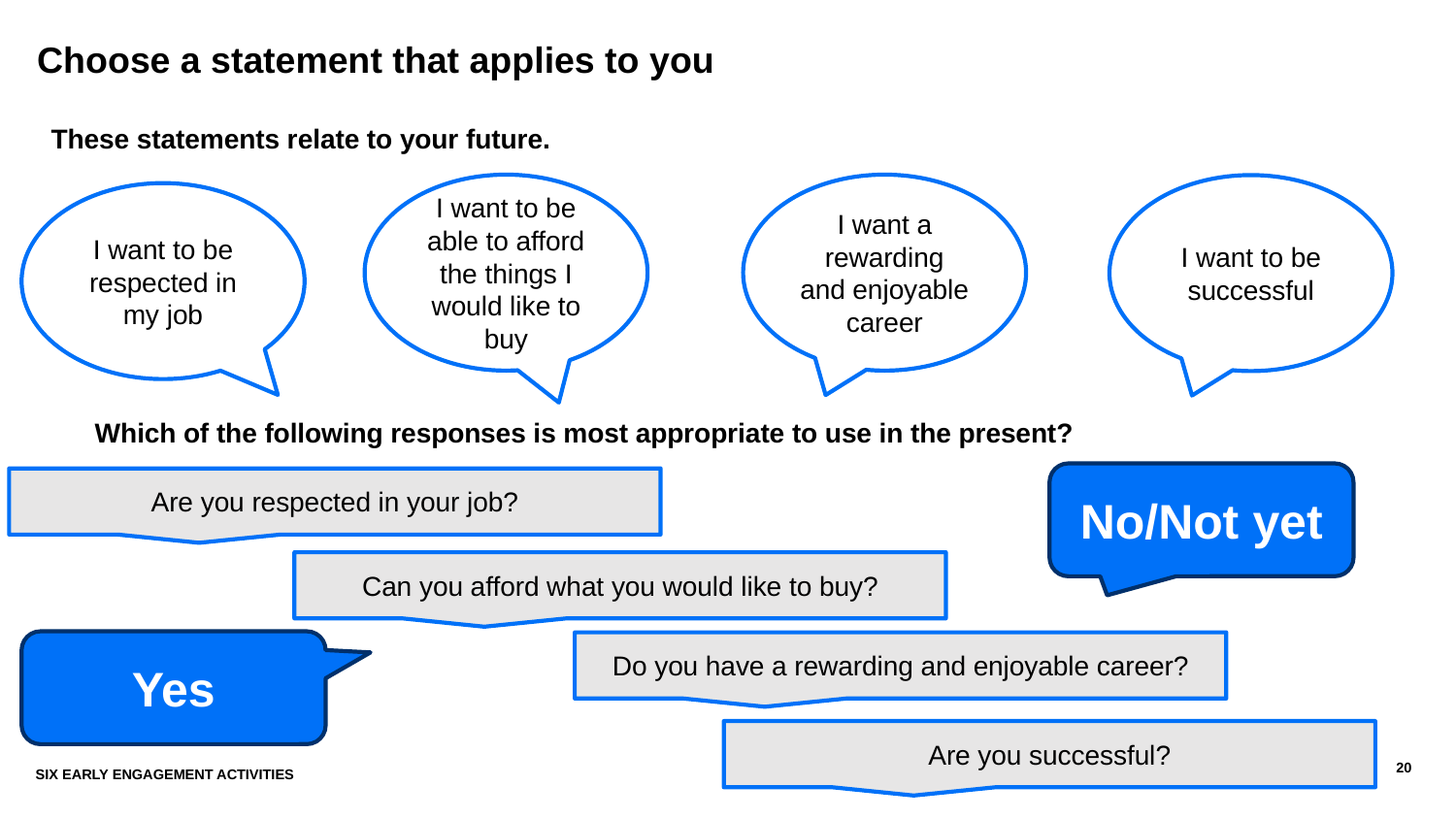

# Choose a statement that applies to you

These statements relate to your future.

Which of the following responses is most appropriate to use in the present?
I want to be able to afford the things I would like to buy
I want a rewarding and enjoyable career
I want to be successful
I want to be respected in my job
No/Not yet
Are you respected in your job?
Can you afford what you would like to buy?
Yes
Do you have a rewarding and enjoyable career?
Are you successful?
20
SIX EARLY ENGAGEMENT ACTIVITIES